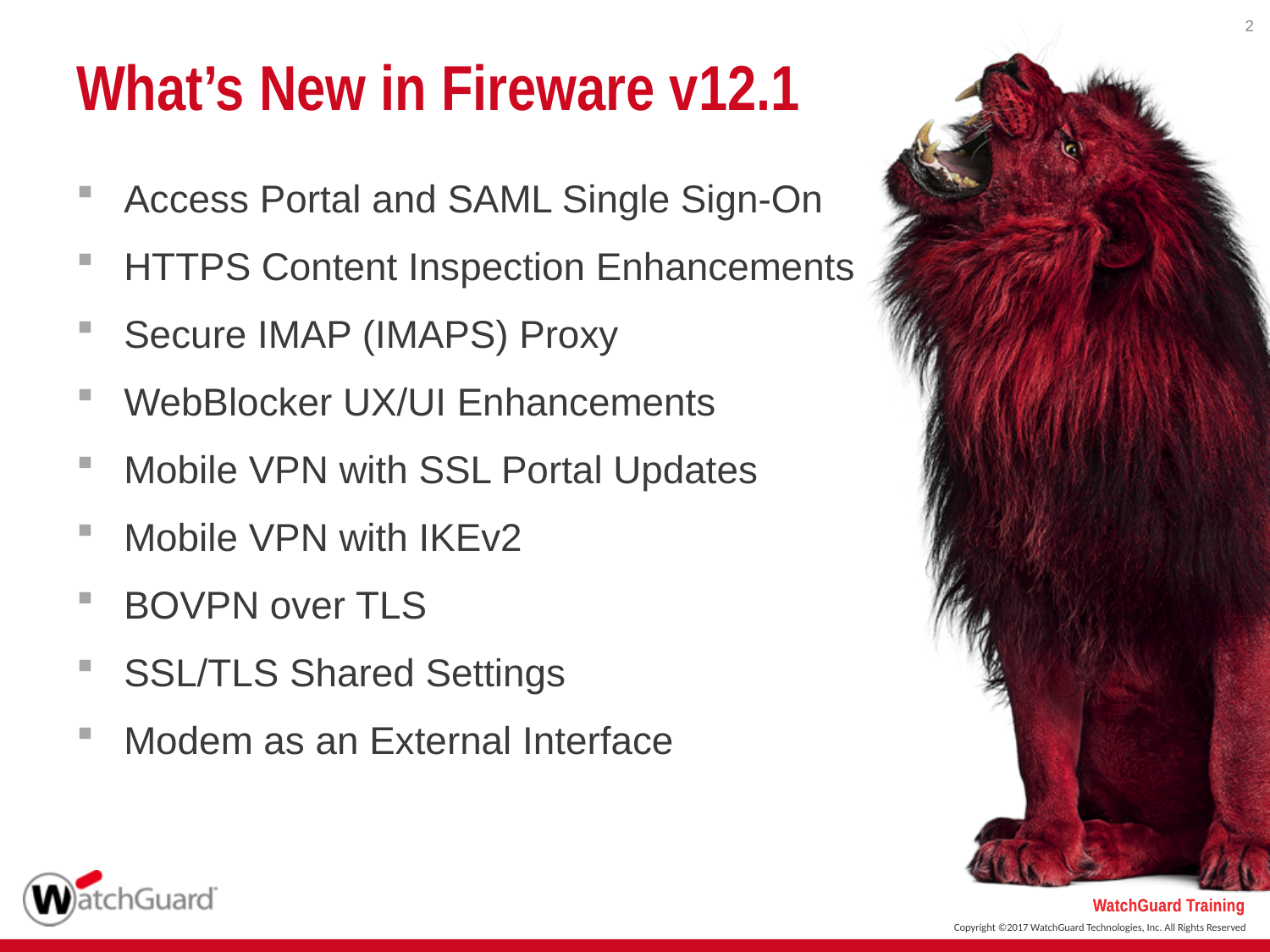

2
# What’s New in Fireware v12.1
Access Portal and SAML Single Sign-On
HTTPS Content Inspection Enhancements
Secure IMAP (IMAPS) Proxy
WebBlocker UX/UI Enhancements
Mobile VPN with SSL Portal Updates
Mobile VPN with IKEv2
BOVPN over TLS
SSL/TLS Shared Settings
Modem as an External Interface